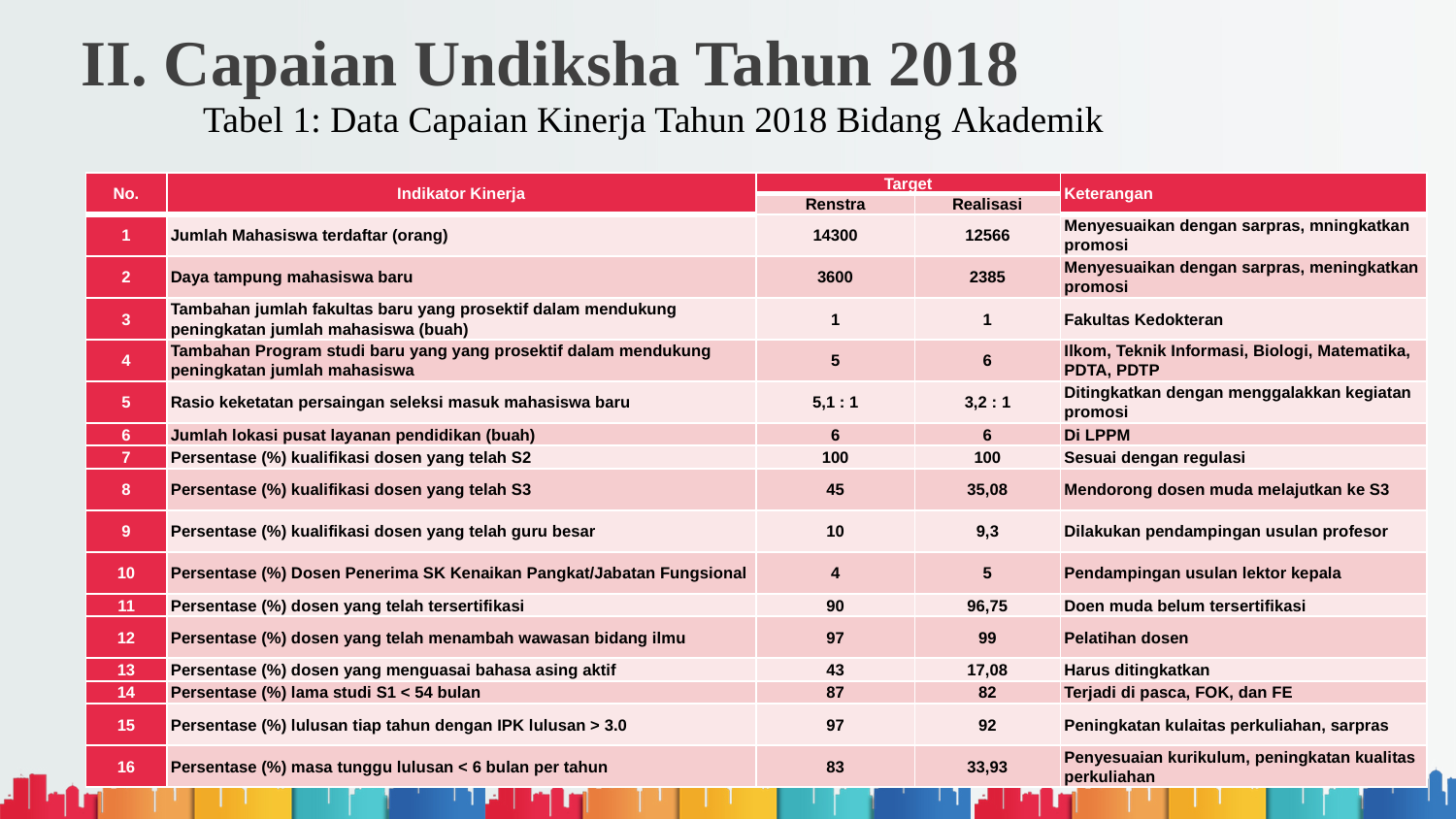

# II. Capaian Undiksha Tahun 2018
Tabel 1: Data Capaian Kinerja Tahun 2018 Bidang Akademik
| No. | Indikator Kinerja | Target |  | Keterangan |
| --- | --- | --- | --- | --- |
|  |  | Renstra | Realisasi |  |
| 1 | Jumlah Mahasiswa terdaftar (orang) | 14300 | 12566 | Menyesuaikan dengan sarpras, mningkatkan promosi |
| 2 | Daya tampung mahasiswa baru | 3600 | 2385 | Menyesuaikan dengan sarpras, meningkatkan promosi |
| 3 | Tambahan jumlah fakultas baru yang prosektif dalam mendukung peningkatan jumlah mahasiswa (buah) | 1 | 1 | Fakultas Kedokteran |
| 4 | Tambahan Program studi baru yang yang prosektif dalam mendukung peningkatan jumlah mahasiswa | 5 | 6 | Ilkom, Teknik Informasi, Biologi, Matematika, PDTA, PDTP |
| 5 | Rasio keketatan persaingan seleksi masuk mahasiswa baru | 5,1 : 1 | 3,2 : 1 | Ditingkatkan dengan menggalakkan kegiatan promosi |
| 6 | Jumlah lokasi pusat layanan pendidikan (buah) | 6 | 6 | Di LPPM |
| 7 | Persentase (%) kualifikasi dosen yang telah S2 | 100 | 100 | Sesuai dengan regulasi |
| 8 | Persentase (%) kualifikasi dosen yang telah S3 | 45 | 35,08 | Mendorong dosen muda melajutkan ke S3 |
| 9 | Persentase (%) kualifikasi dosen yang telah guru besar | 10 | 9,3 | Dilakukan pendampingan usulan profesor |
| 10 | Persentase (%) Dosen Penerima SK Kenaikan Pangkat/Jabatan Fungsional | 4 | 5 | Pendampingan usulan lektor kepala |
| 11 | Persentase (%) dosen yang telah tersertifikasi | 90 | 96,75 | Doen muda belum tersertifikasi |
| 12 | Persentase (%) dosen yang telah menambah wawasan bidang ilmu | 97 | 99 | Pelatihan dosen |
| 13 | Persentase (%) dosen yang menguasai bahasa asing aktif | 43 | 17,08 | Harus ditingkatkan |
| 14 | Persentase (%) lama studi S1 < 54 bulan | 87 | 82 | Terjadi di pasca, FOK, dan FE |
| 15 | Persentase (%) lulusan tiap tahun dengan IPK lulusan > 3.0 | 97 | 92 | Peningkatan kulaitas perkuliahan, sarpras |
| 16 | Persentase (%) masa tunggu lulusan < 6 bulan per tahun | 83 | 33,93 | Penyesuaian kurikulum, peningkatan kualitas perkuliahan |